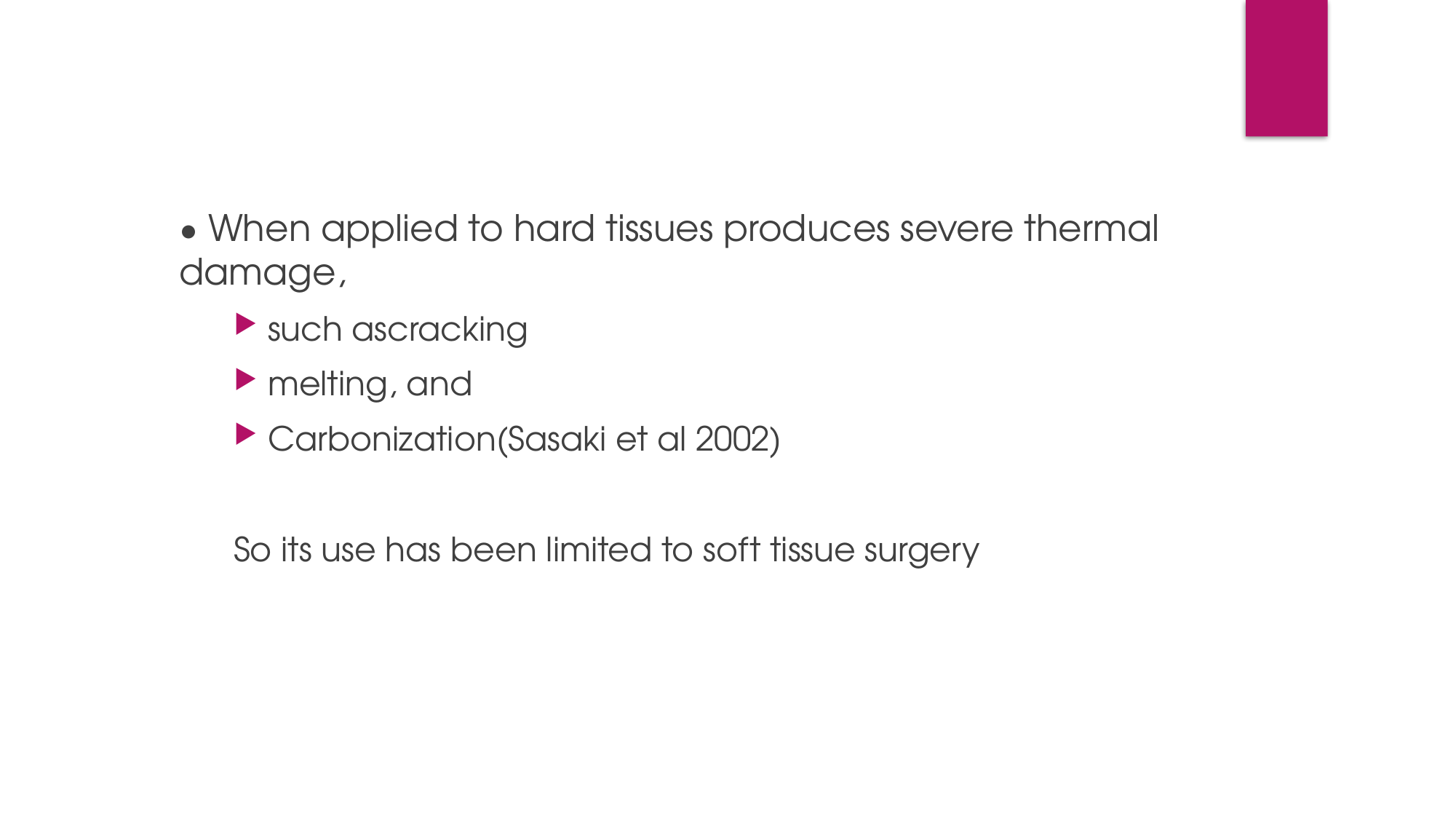

• When applied to hard tissues produces severe thermal damage,
such ascracking
melting, and
Carbonization(Sasaki et al 2002)

So its use has been limited to soft tissue surgery